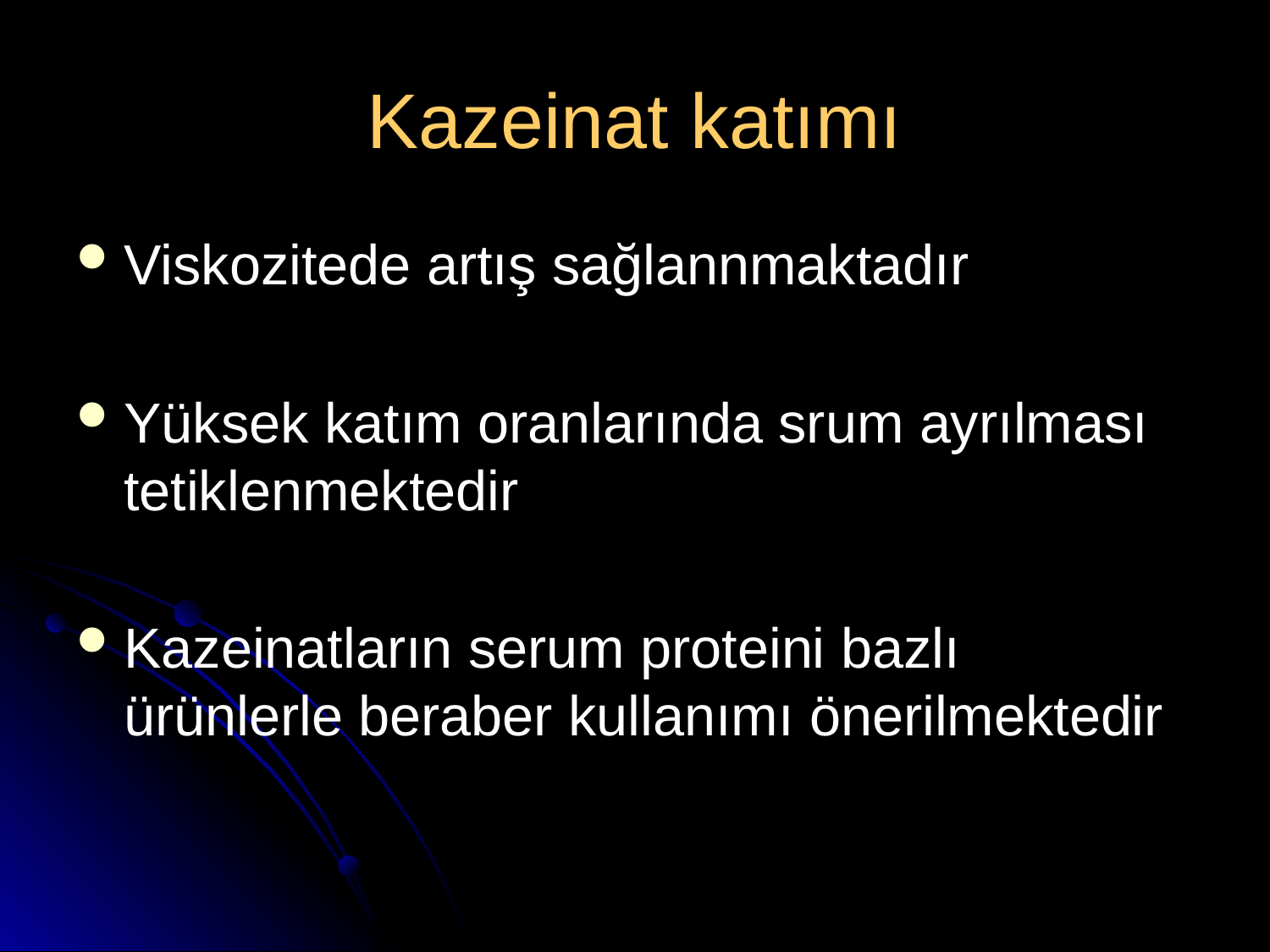

# Kazeinat katımı
Viskozitede artış sağlannmaktadır

Yüksek katım oranlarında srum ayrılması tetiklenmektedir

Kazeinatların serum proteini bazlı ürünlerle beraber kullanımı önerilmektedir